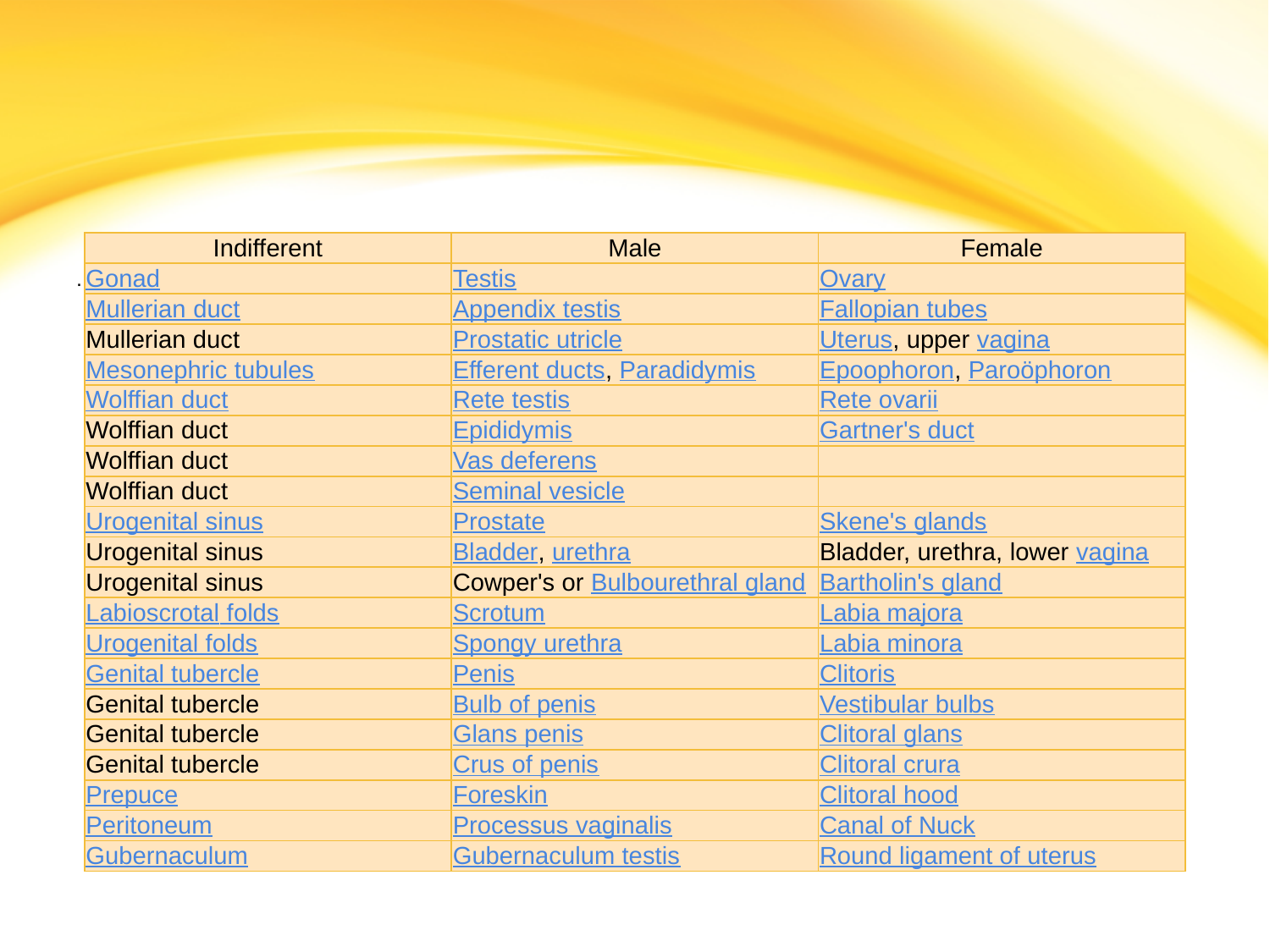

.

| Indifferent | Male | Female |
| --- | --- | --- |
| Gonad | Testis | Ovary |
| Mullerian duct | Appendix testis | Fallopian tubes |
| Mullerian duct | Prostatic utricle | Uterus, upper vagina |
| Mesonephric tubules | Efferent ducts, Paradidymis | Epoophoron, Paroöphoron |
| Wolffian duct | Rete testis | Rete ovarii |
| Wolffian duct | Epididymis | Gartner's duct |
| Wolffian duct | Vas deferens |  |
| Wolffian duct | Seminal vesicle |  |
| Urogenital sinus | Prostate | Skene's glands |
| Urogenital sinus | Bladder, urethra | Bladder, urethra, lower vagina |
| Urogenital sinus | Cowper's or Bulbourethral gland | Bartholin's gland |
| Labioscrotal folds | Scrotum | Labia majora |
| Urogenital folds | Spongy urethra | Labia minora |
| Genital tubercle | Penis | Clitoris |
| Genital tubercle | Bulb of penis | Vestibular bulbs |
| Genital tubercle | Glans penis | Clitoral glans |
| Genital tubercle | Crus of penis | Clitoral crura |
| Prepuce | Foreskin | Clitoral hood |
| Peritoneum | Processus vaginalis | Canal of Nuck |
| Gubernaculum | Gubernaculum testis | Round ligament of uterus |